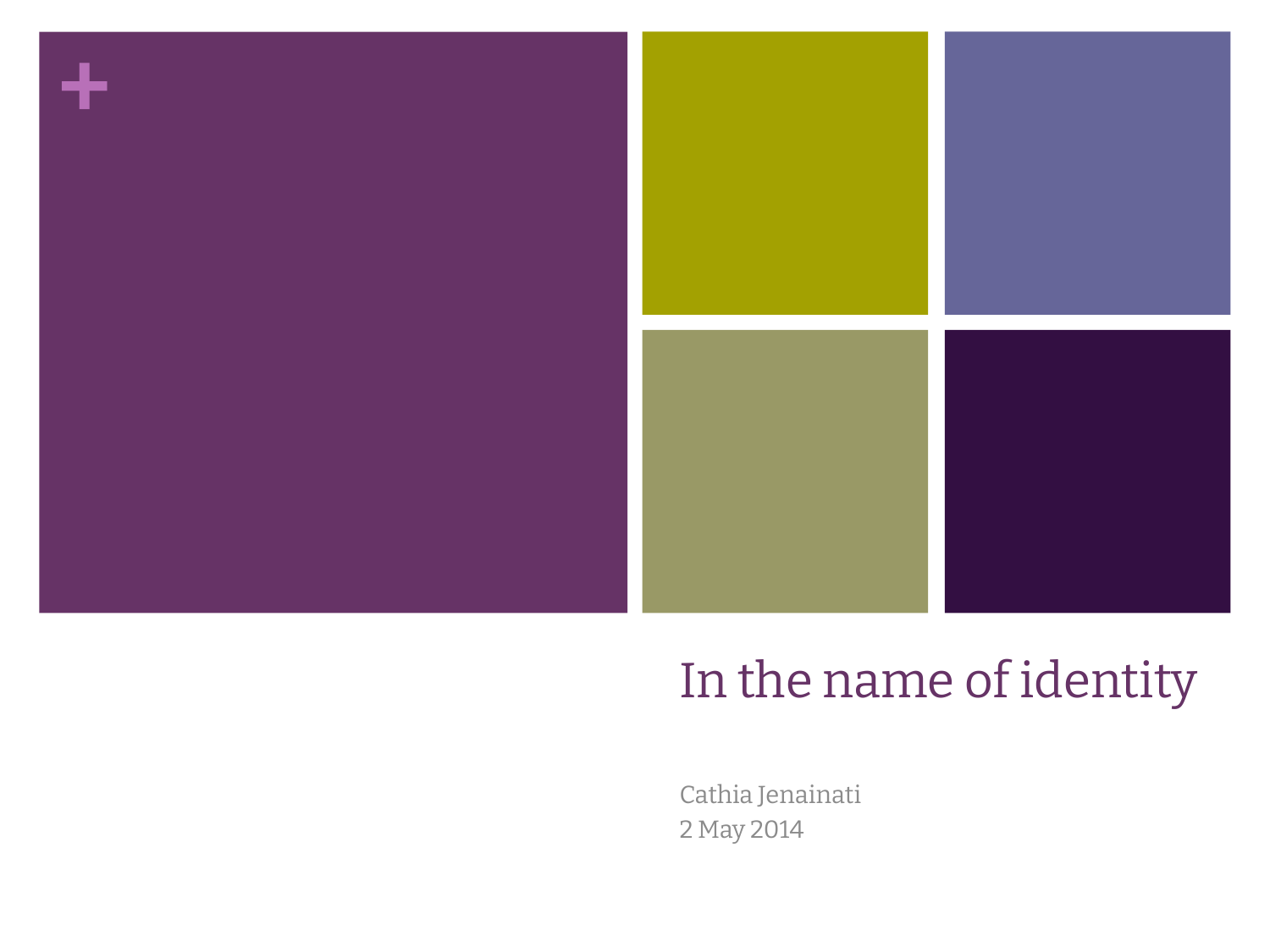

# In the name of identity
Cathia Jenainati
2 May 2014